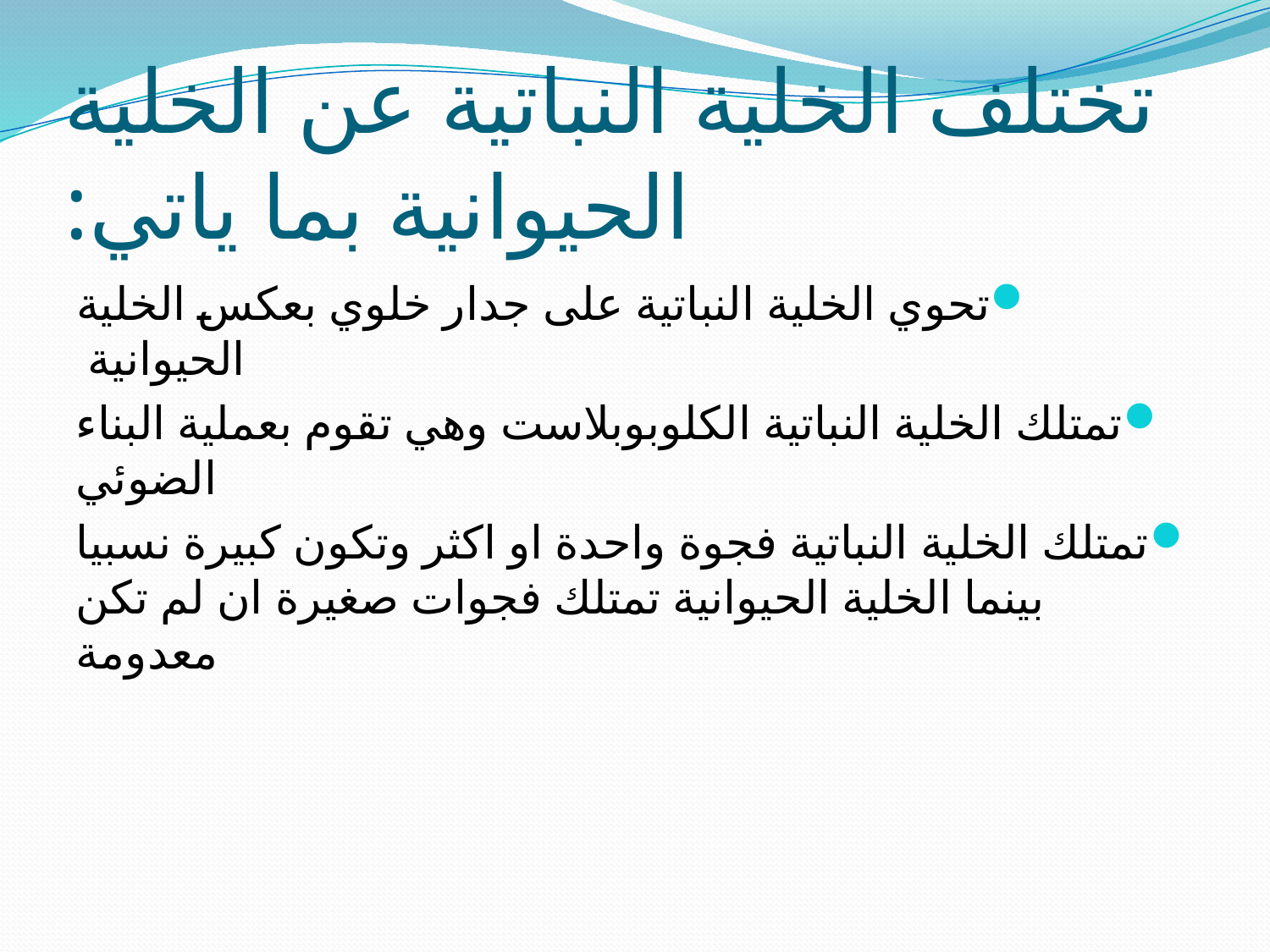

# تختلف الخلية النباتية عن الخلية الحيوانية بما ياتي:
تحوي الخلية النباتية على جدار خلوي بعكس الخلية الحيوانية
تمتلك الخلية النباتية الكلوبوبلاست وهي تقوم بعملية البناء الضوئي
تمتلك الخلية النباتية فجوة واحدة او اكثر وتكون كبيرة نسبيا بينما الخلية الحيوانية تمتلك فجوات صغيرة ان لم تكن معدومة